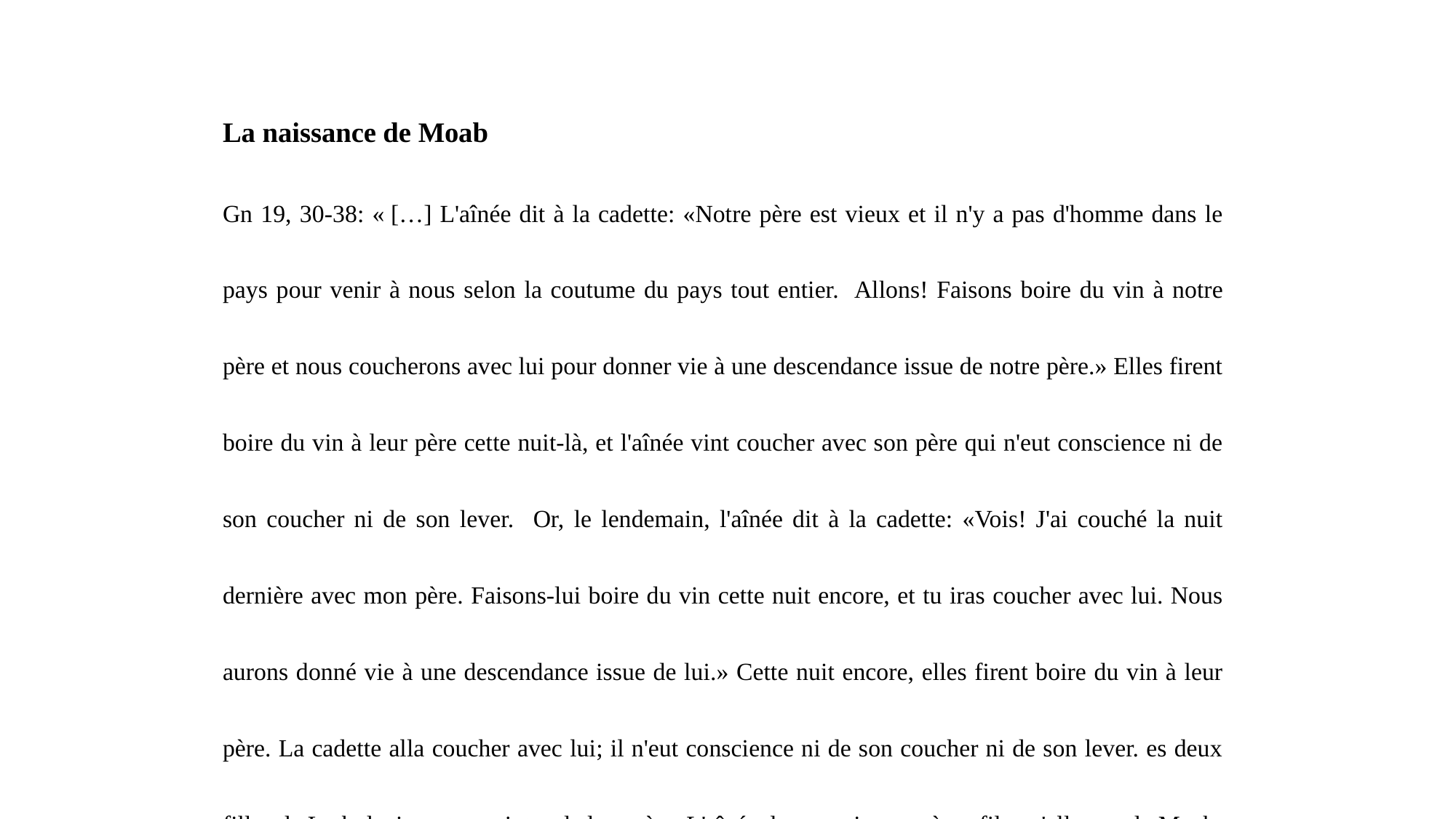

La naissance de Moab
Gn 19, 30-38: « […] L'aînée dit à la cadette: «Notre père est vieux et il n'y a pas d'homme dans le pays pour venir à nous selon la coutume du pays tout entier.  Allons! Faisons boire du vin à notre père et nous coucherons avec lui pour donner vie à une descendance issue de notre père.» Elles firent boire du vin à leur père cette nuit-là, et l'aînée vint coucher avec son père qui n'eut conscience ni de son coucher ni de son lever.  Or, le lendemain, l'aînée dit à la cadette: «Vois! J'ai couché la nuit dernière avec mon père. Faisons-lui boire du vin cette nuit encore, et tu iras coucher avec lui. Nous aurons donné vie à une descendance issue de lui.» Cette nuit encore, elles firent boire du vin à leur père. La cadette alla coucher avec lui; il n'eut conscience ni de son coucher ni de son lever. es deux filles de Loth devinrent enceintes de leur père. L'aînée donna naissance à un fils qu'elle appela Moab; c'est le père des Moabites d'aujourd'hui. La cadette, elle aussi, donna naissance à un fils qu'elle appela Ben-Ammi; c'est le père des fils d'Ammon d'aujourd'hui